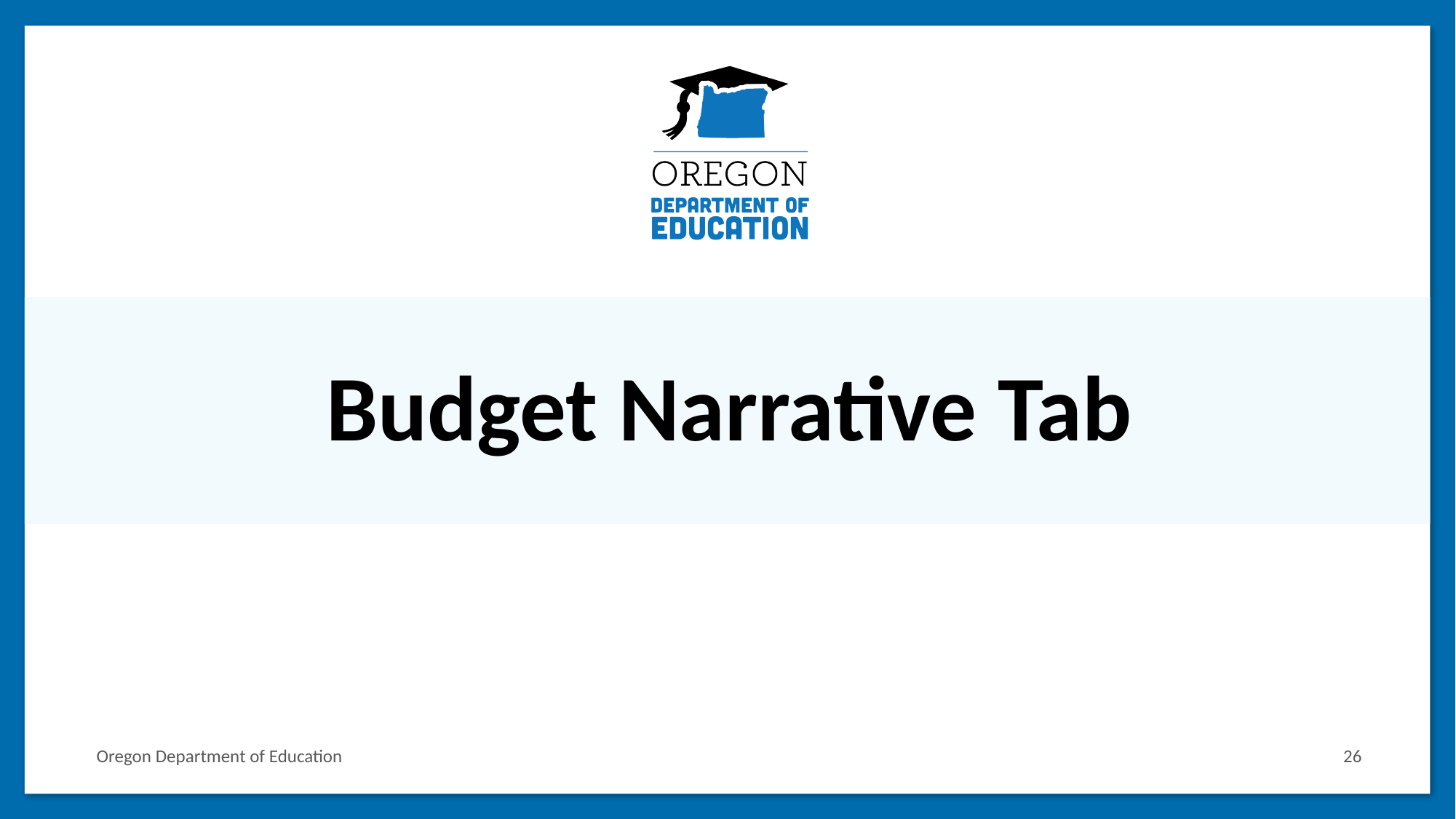

# Budget Narrative Tab
Oregon Department of Education
26